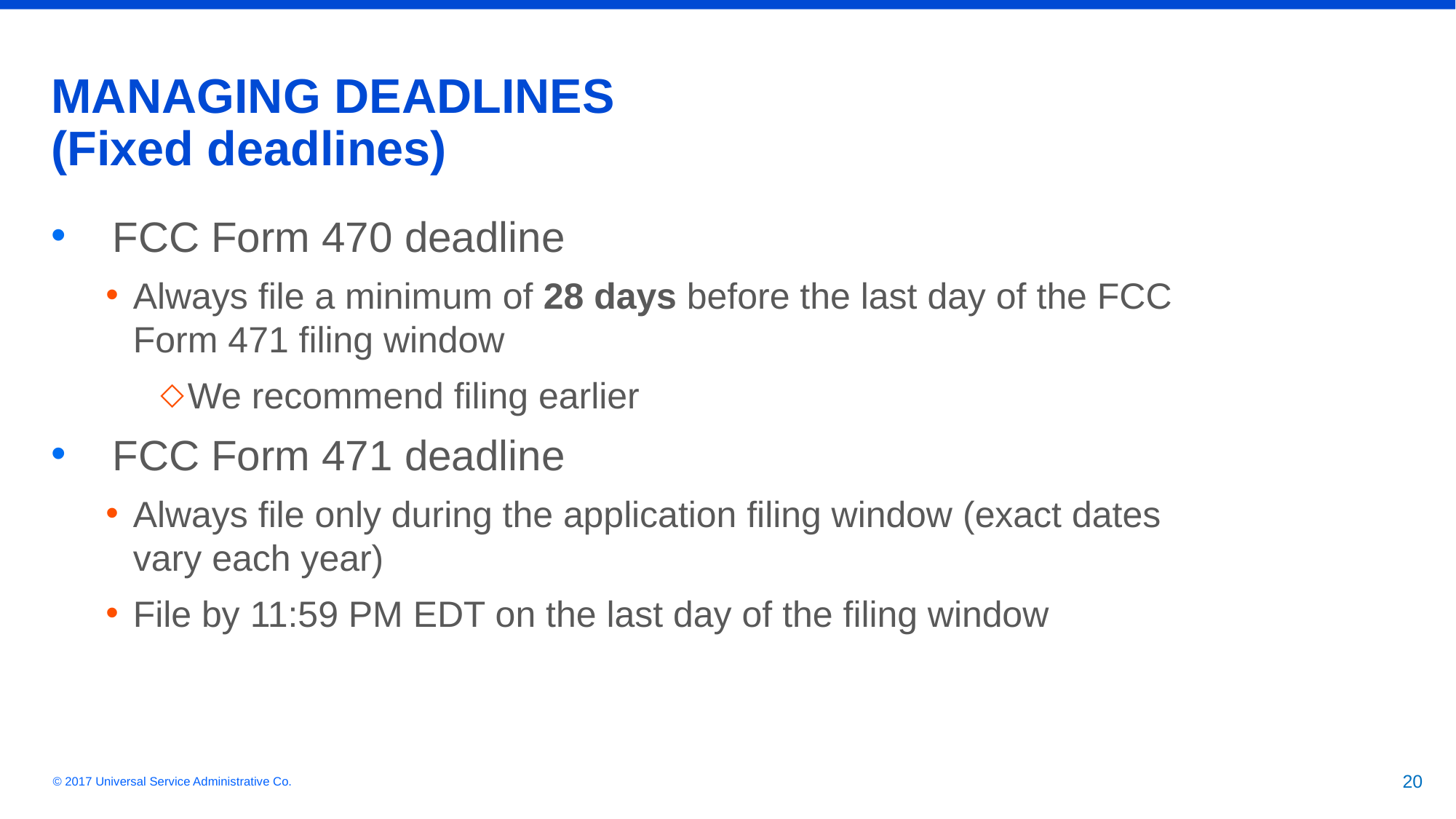

# MANAGING DEADLINES (Fixed deadlines)
FCC Form 470 deadline
Always file a minimum of 28 days before the last day of the FCC Form 471 filing window
We recommend filing earlier
FCC Form 471 deadline
Always file only during the application filing window (exact dates vary each year)
File by 11:59 PM EDT on the last day of the filing window

© 2017 Universal Service Administrative Co.
20